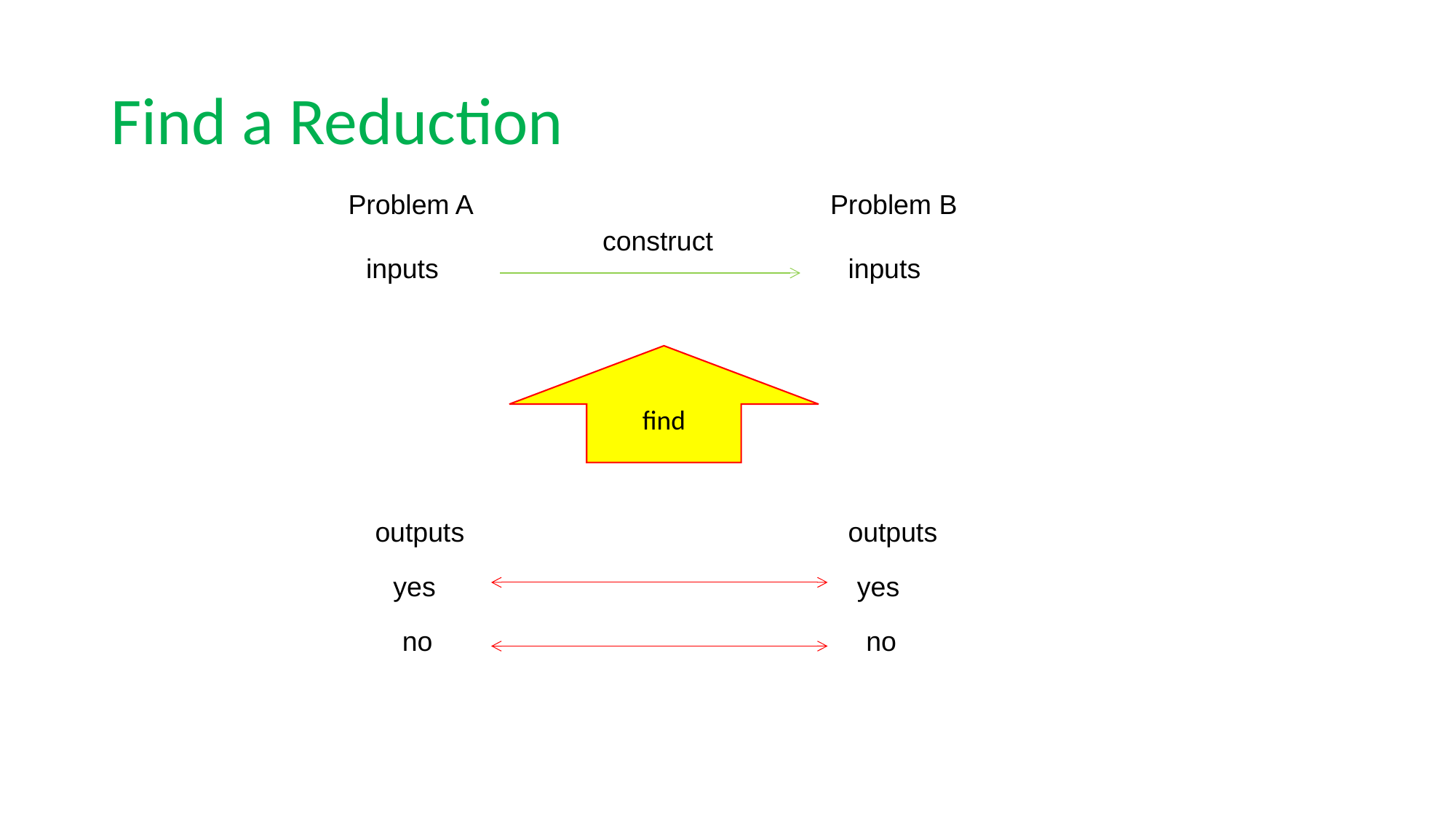

# Find a Reduction
Problem A
Problem B
construct
inputs
inputs
find
outputs
outputs
yes
yes
no
no